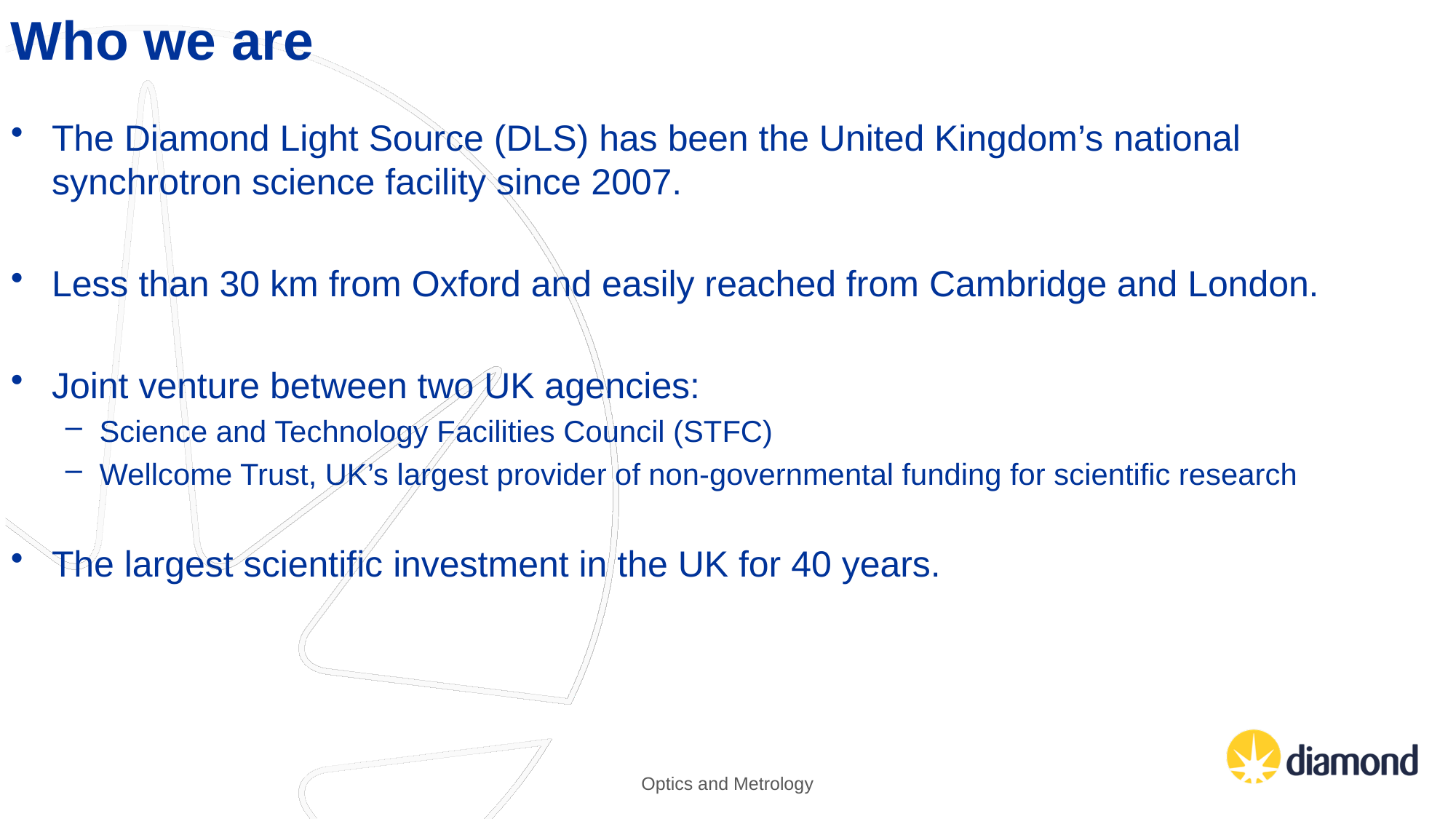

Who we are
The Diamond Light Source (DLS) has been the United Kingdom’s national synchrotron science facility since 2007.

Less than 30 km from Oxford and easily reached from Cambridge and London.

Joint venture between two UK agencies:
Science and Technology Facilities Council (STFC)
Wellcome Trust, UK’s largest provider of non-governmental funding for scientific research

The largest scientific investment in the UK for 40 years.